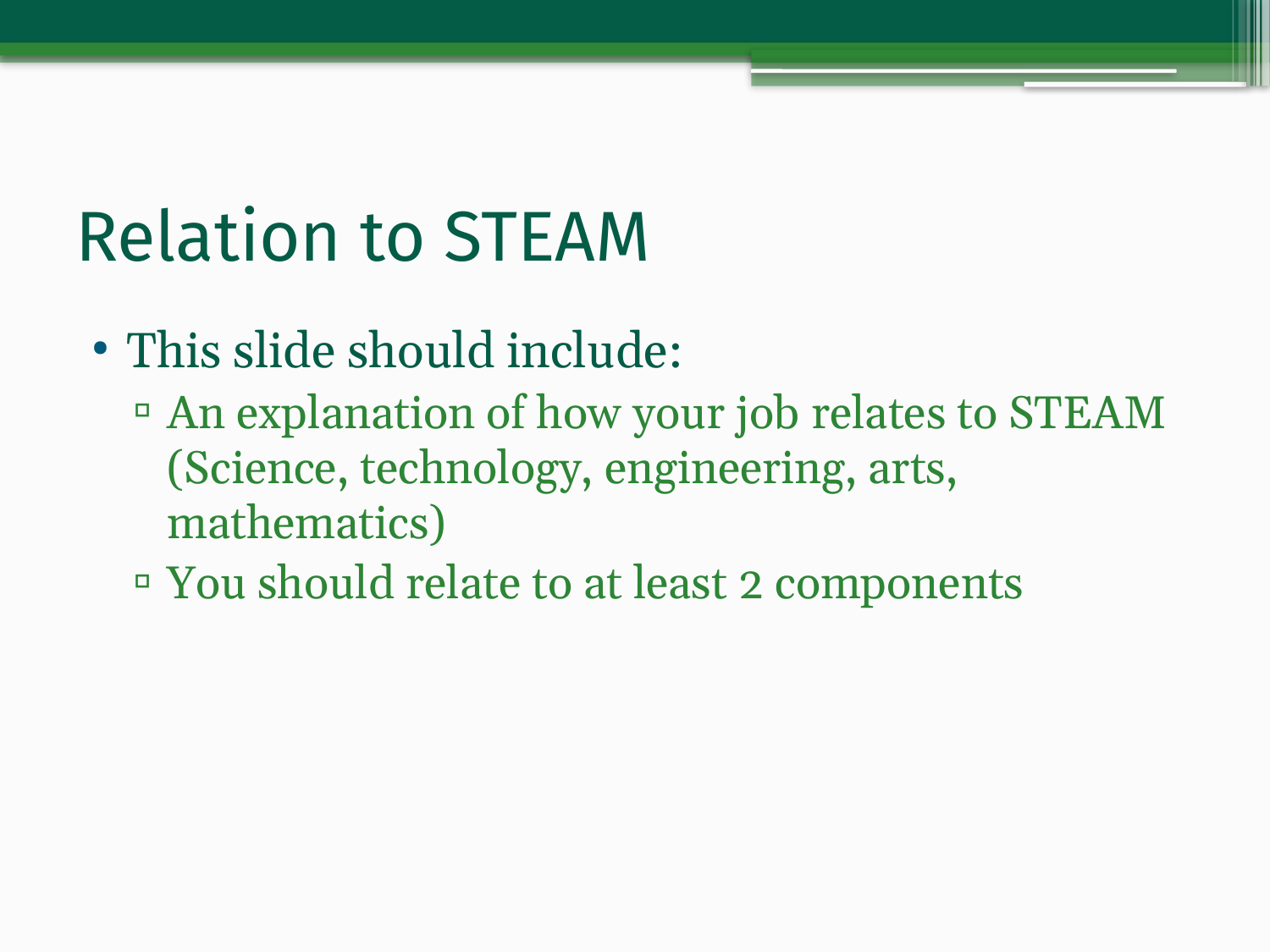

# Relation to STEAM
This slide should include:
An explanation of how your job relates to STEAM (Science, technology, engineering, arts, mathematics)
You should relate to at least 2 components